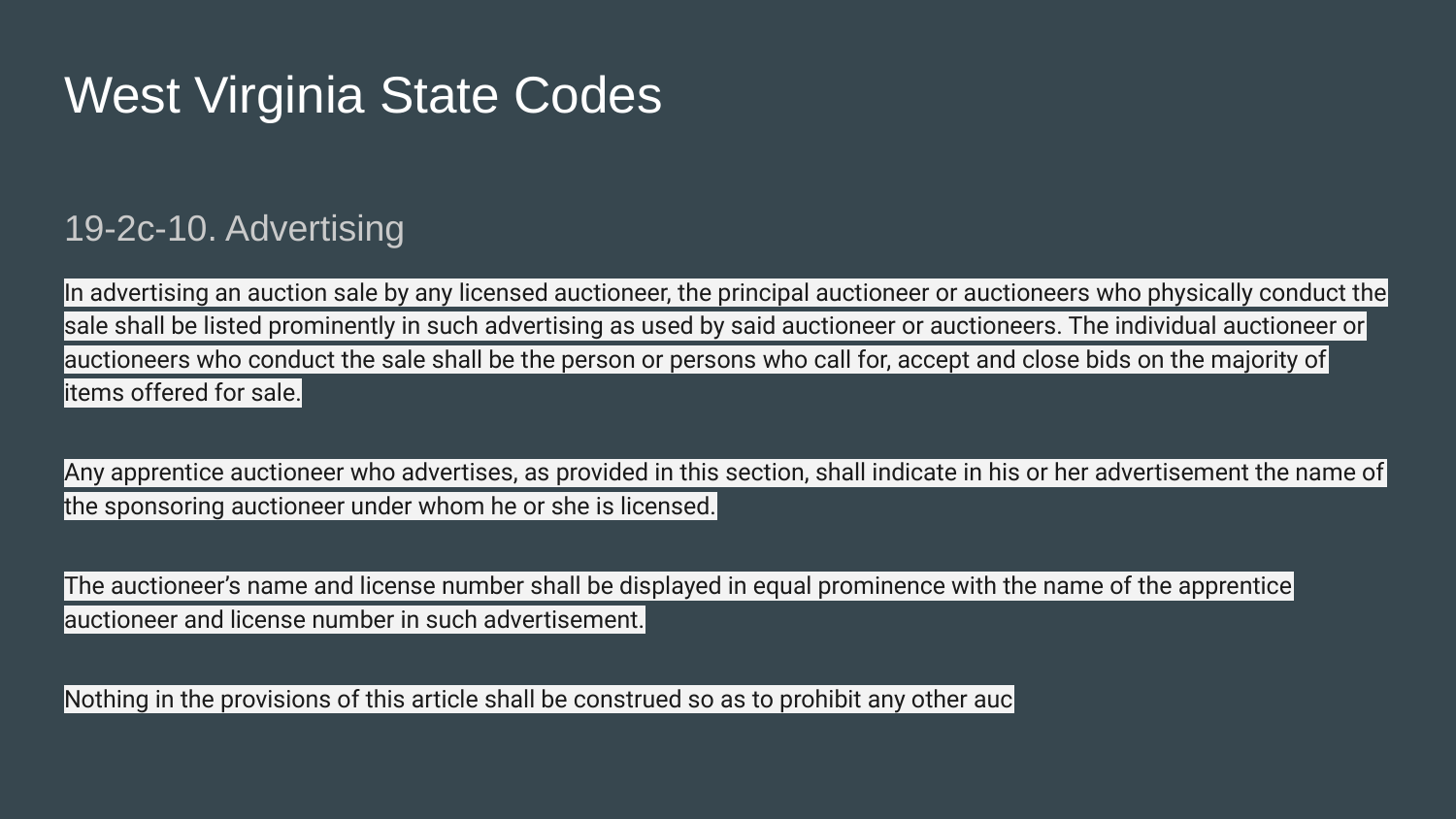

# West Virginia State Codes
19-2c-10. Advertising
In advertising an auction sale by any licensed auctioneer, the principal auctioneer or auctioneers who physically conduct the sale shall be listed prominently in such advertising as used by said auctioneer or auctioneers. The individual auctioneer or auctioneers who conduct the sale shall be the person or persons who call for, accept and close bids on the majority of items offered for sale.
Any apprentice auctioneer who advertises, as provided in this section, shall indicate in his or her advertisement the name of the sponsoring auctioneer under whom he or she is licensed.
The auctioneer’s name and license number shall be displayed in equal prominence with the name of the apprentice auctioneer and license number in such advertisement.
Nothing in the provisions of this article shall be construed so as to prohibit any other auc